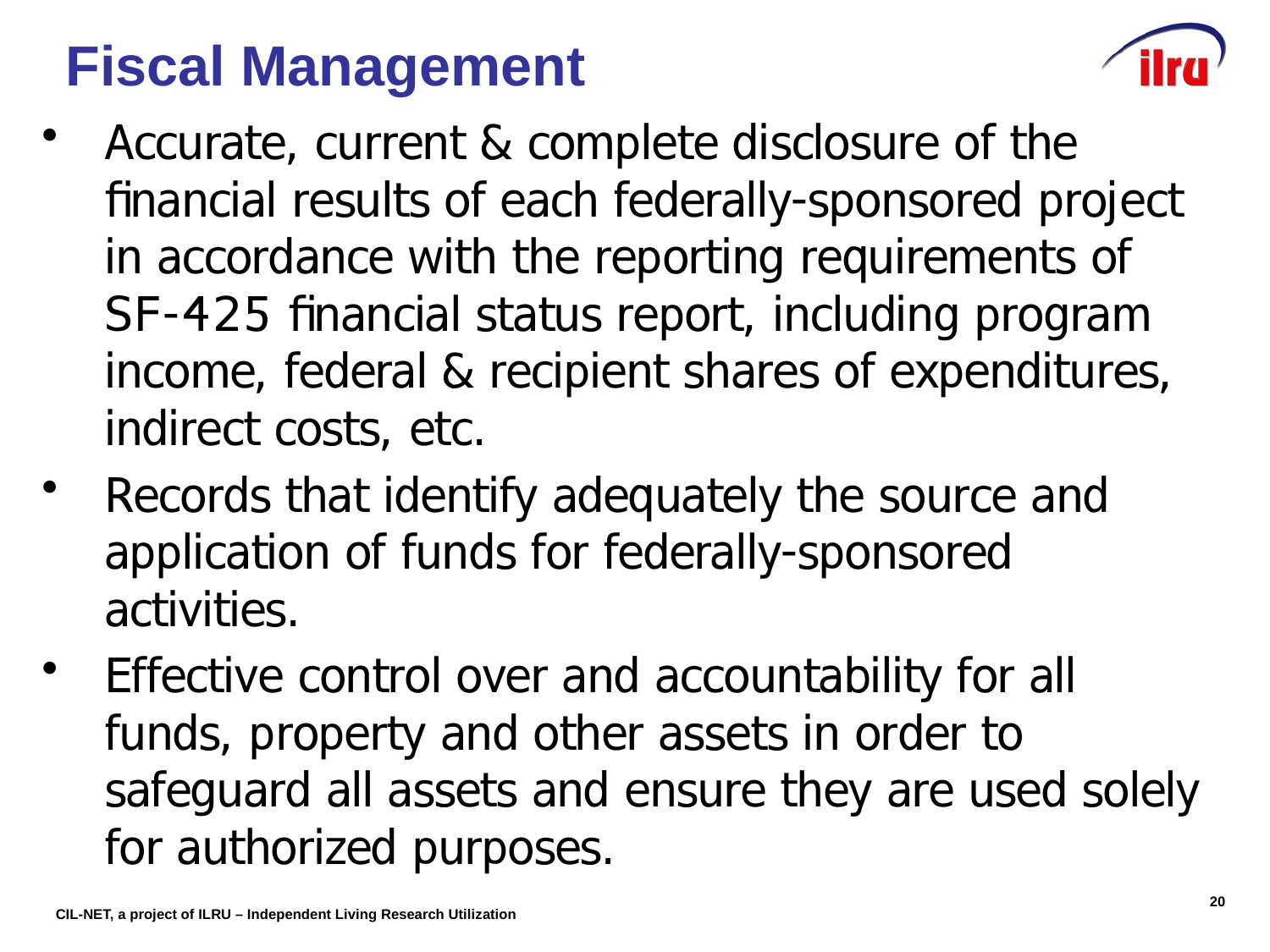

# Fiscal Management
Accurate, current & complete disclosure of the financial results of each federally-sponsored project in accordance with the reporting requirements of SF-425 financial status report, including program income, federal & recipient shares of expenditures, indirect costs, etc.
Records that identify adequately the source and application of funds for federally-sponsored activities.
Effective control over and accountability for all funds, property and other assets in order to safeguard all assets and ensure they are used solely for authorized purposes.
20